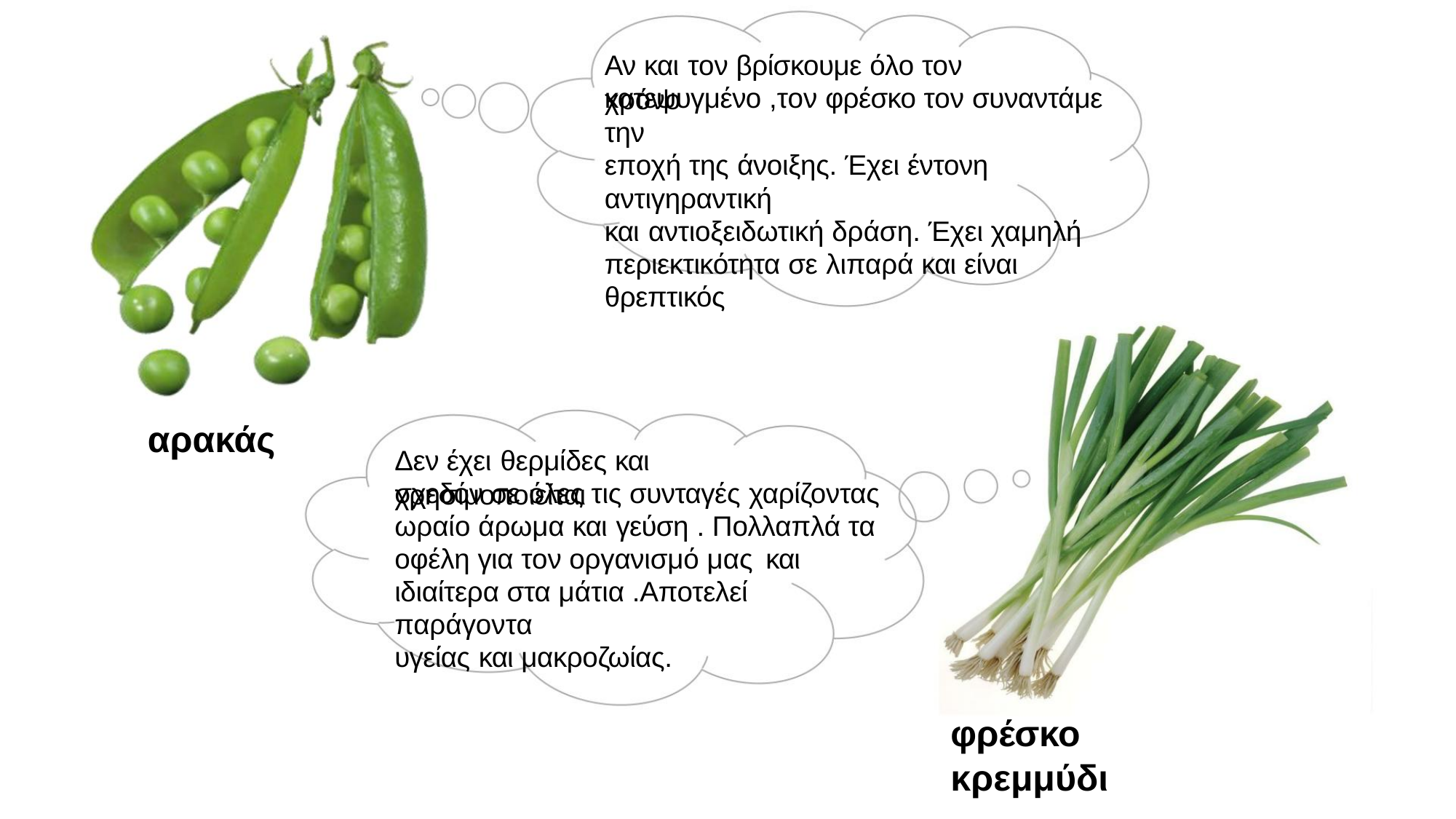

Αν και τον βρίσκουμε όλο τον χρόνο
κατεψυγμένο ,τον φρέσκο τον συναντάμε την
εποχή της άνοιξης. Έχει έντονη αντιγηραντική
και αντιοξειδωτική δράση. Έχει χαμηλή
περιεκτικότητα σε λιπαρά και είναι θρεπτικός
αρακάς
Δεν έχει θερμίδες και χρησιμοποιείται
σχεδόν σε όλες τις συνταγές χαρίζοντας
ωραίο άρωμα και γεύση . Πολλαπλά τα
οφέλη για τον οργανισμό μας και
ιδιαίτερα στα μάτια .Αποτελεί παράγοντα
υγείας και μακροζωίας.
φρέσκο κρεμμύδι